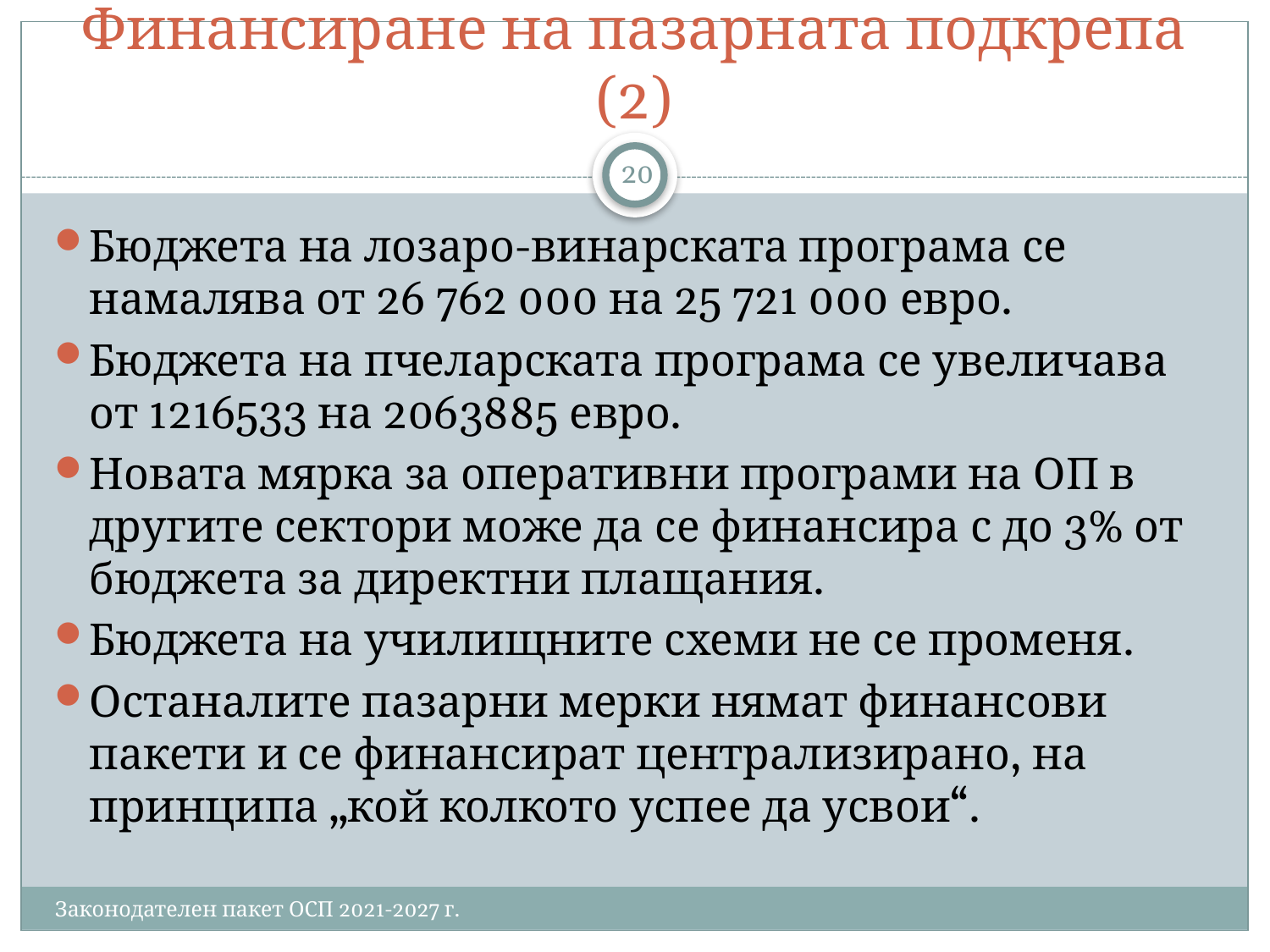

# Финансиране на пазарната подкрепа (2)
20
Бюджета на лозаро-винарската програма се намалява от 26 762 000 на 25 721 000 евро.
Бюджета на пчеларската програма се увеличава от 1216533 на 2063885 евро.
Новата мярка за оперативни програми на ОП в другите сектори може да се финансира с до 3% от бюджета за директни плащания.
Бюджета на училищните схеми не се променя.
Останалите пазарни мерки нямат финансови пакети и се финансират централизирано, на принципа „кой колкото успее да усвои“.
Законодателен пакет ОСП 2021-2027 г.